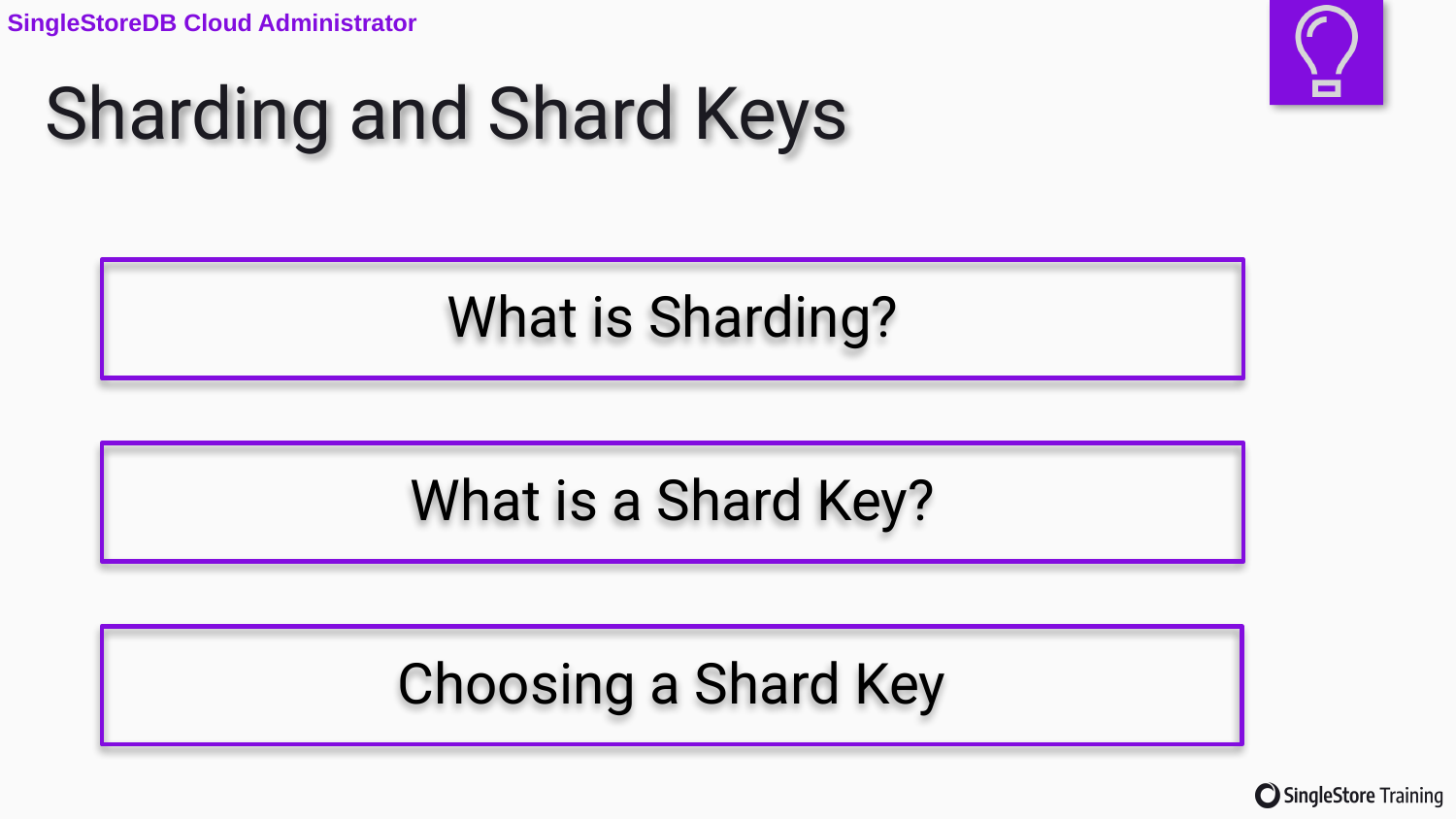

SingleStoreDB Cloud Administrator
# Sharding and Shard Keys
What is Sharding?
What is a Shard Key?
Choosing a Shard Key